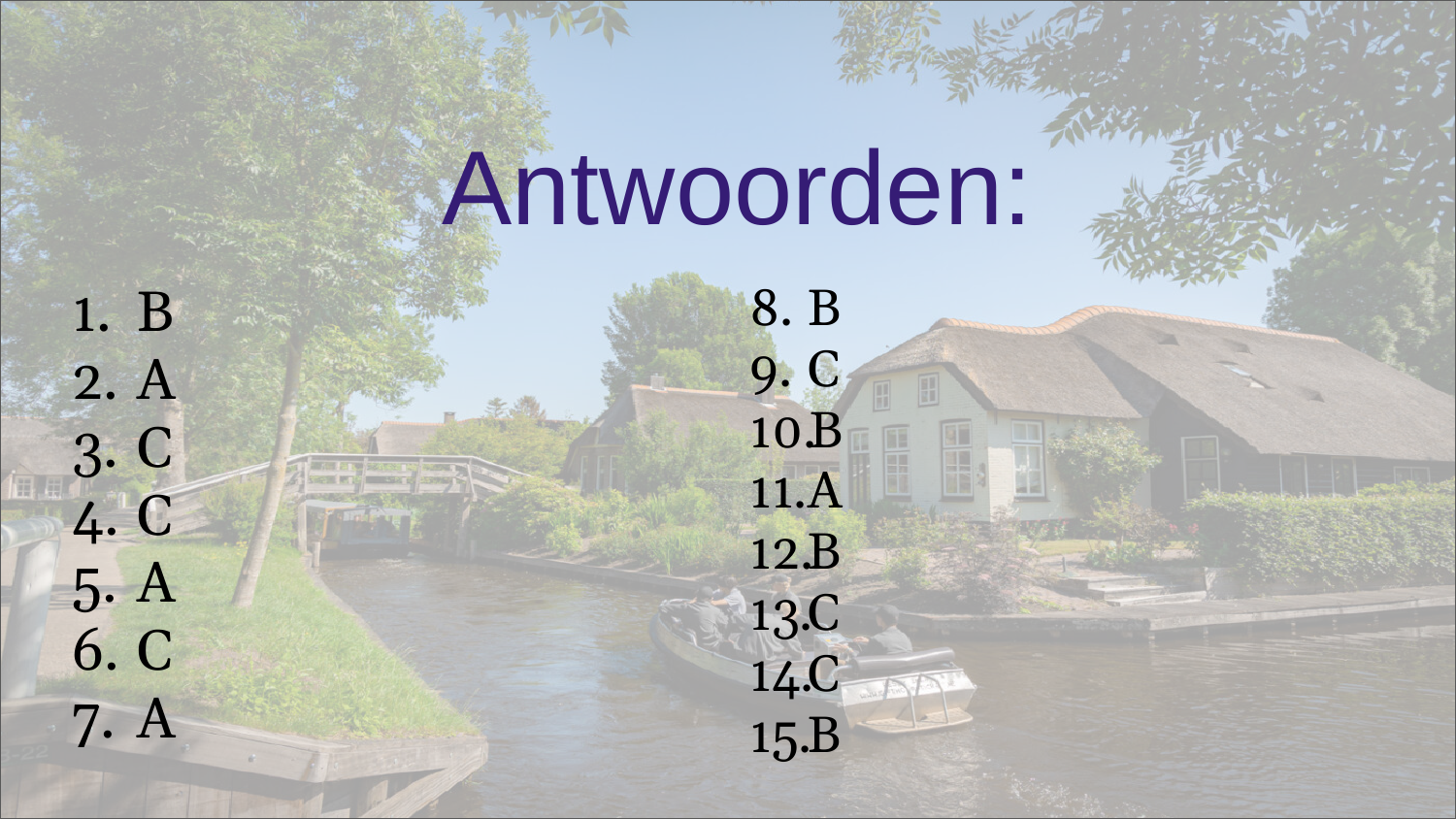

# Antwoorden:
B
A
C
C
A
C
A
B
C
B
A
B
C
C
B